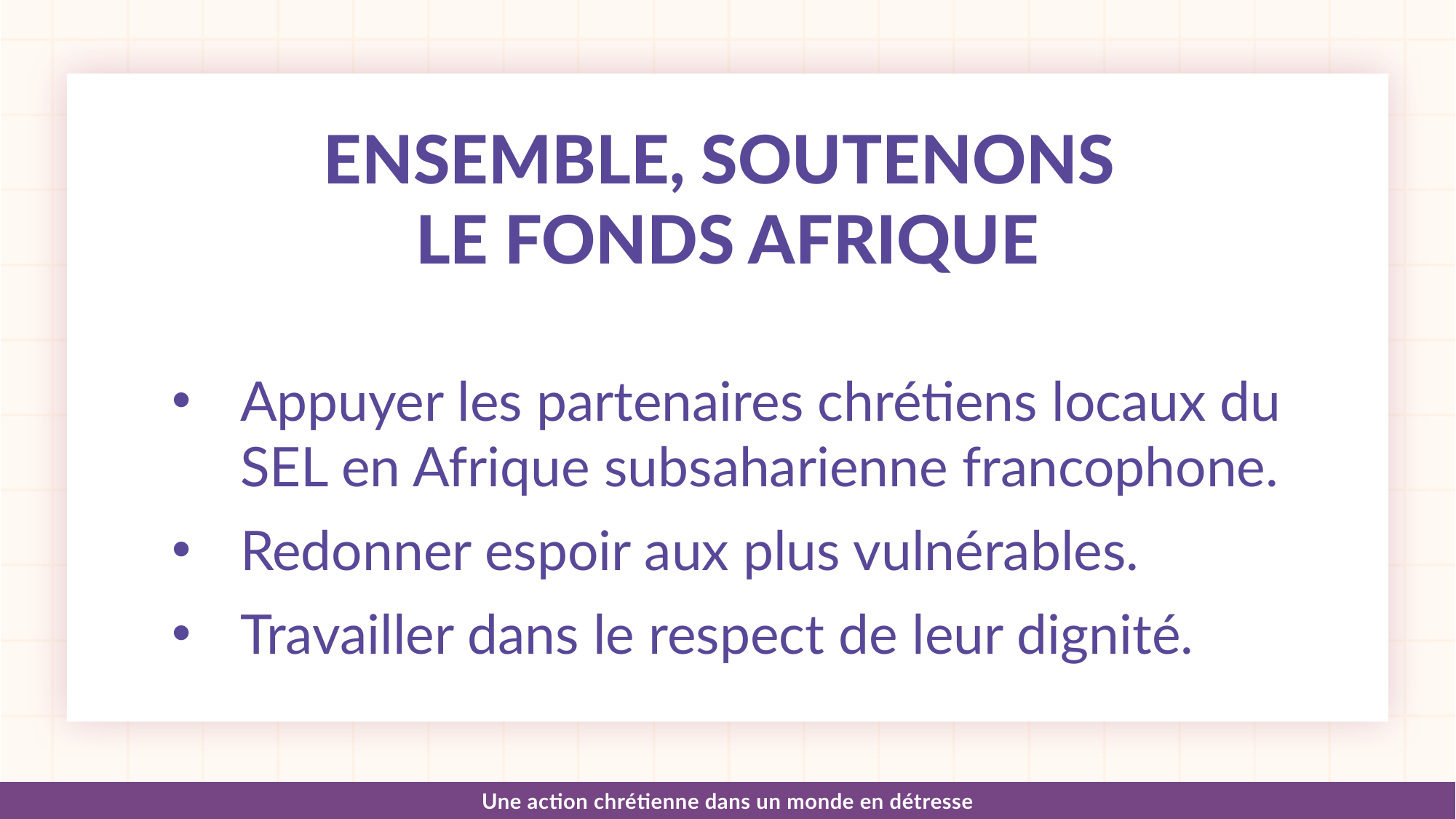

ENSEMBLE, SOUTENONS
LE FONDS AFRIQUE

Appuyer les partenaires chrétiens locaux du SEL en Afrique subsaharienne francophone.
Redonner espoir aux plus vulnérables.
Travailler dans le respect de leur dignité.